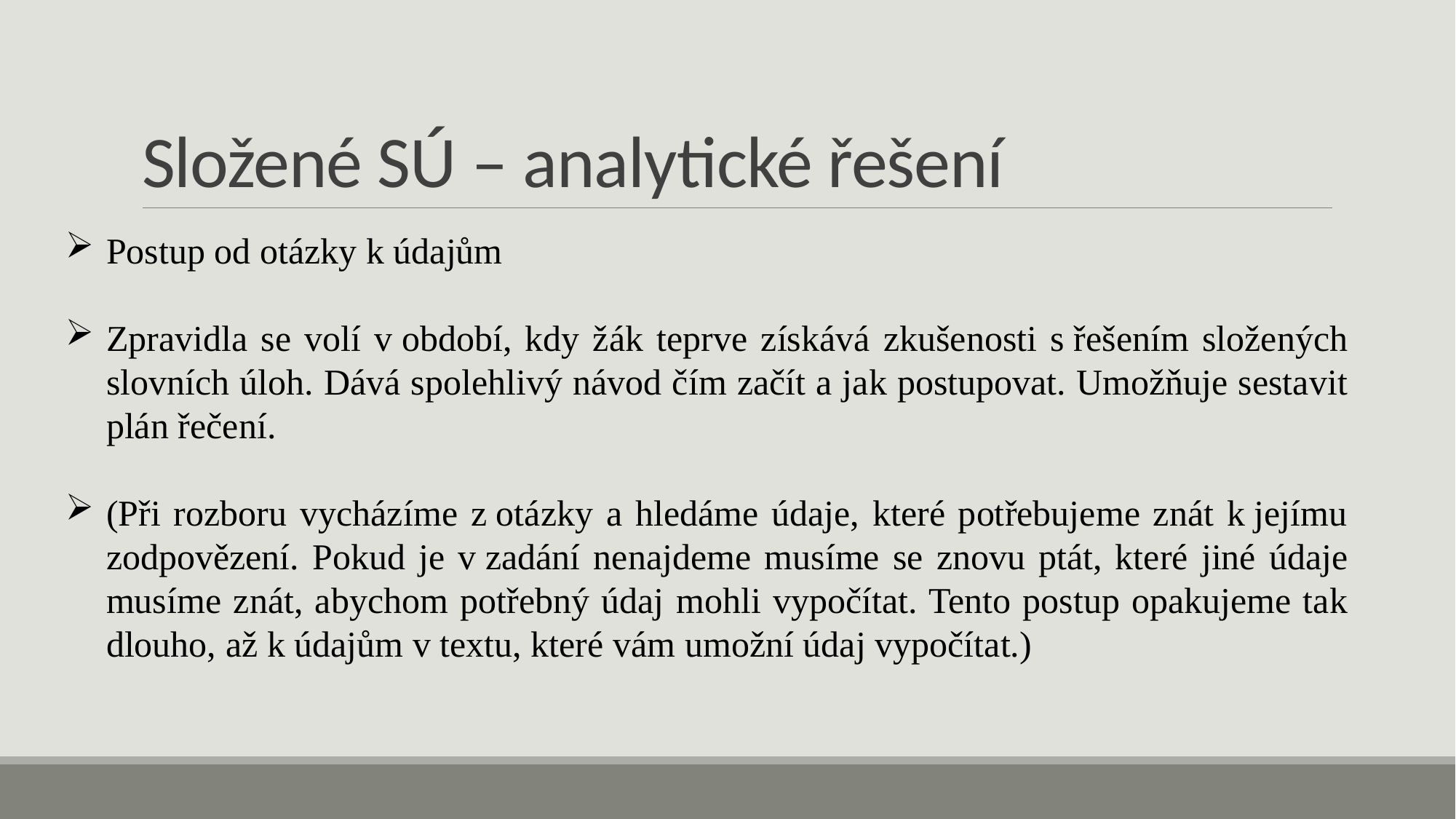

# Složené SÚ – analytické řešení
Postup od otázky k údajům

Zpravidla se volí v období, kdy žák teprve získává zkušenosti s řešením složených slovních úloh. Dává spolehlivý návod čím začít a jak postupovat. Umožňuje sestavit plán řečení.

(Při rozboru vycházíme z otázky a hledáme údaje, které potřebujeme znát k jejímu zodpovězení. Pokud je v zadání nenajdeme musíme se znovu ptát, které jiné údaje musíme znát, abychom potřebný údaj mohli vypočítat. Tento postup opakujeme tak dlouho, až k údajům v textu, které vám umožní údaj vypočítat.)